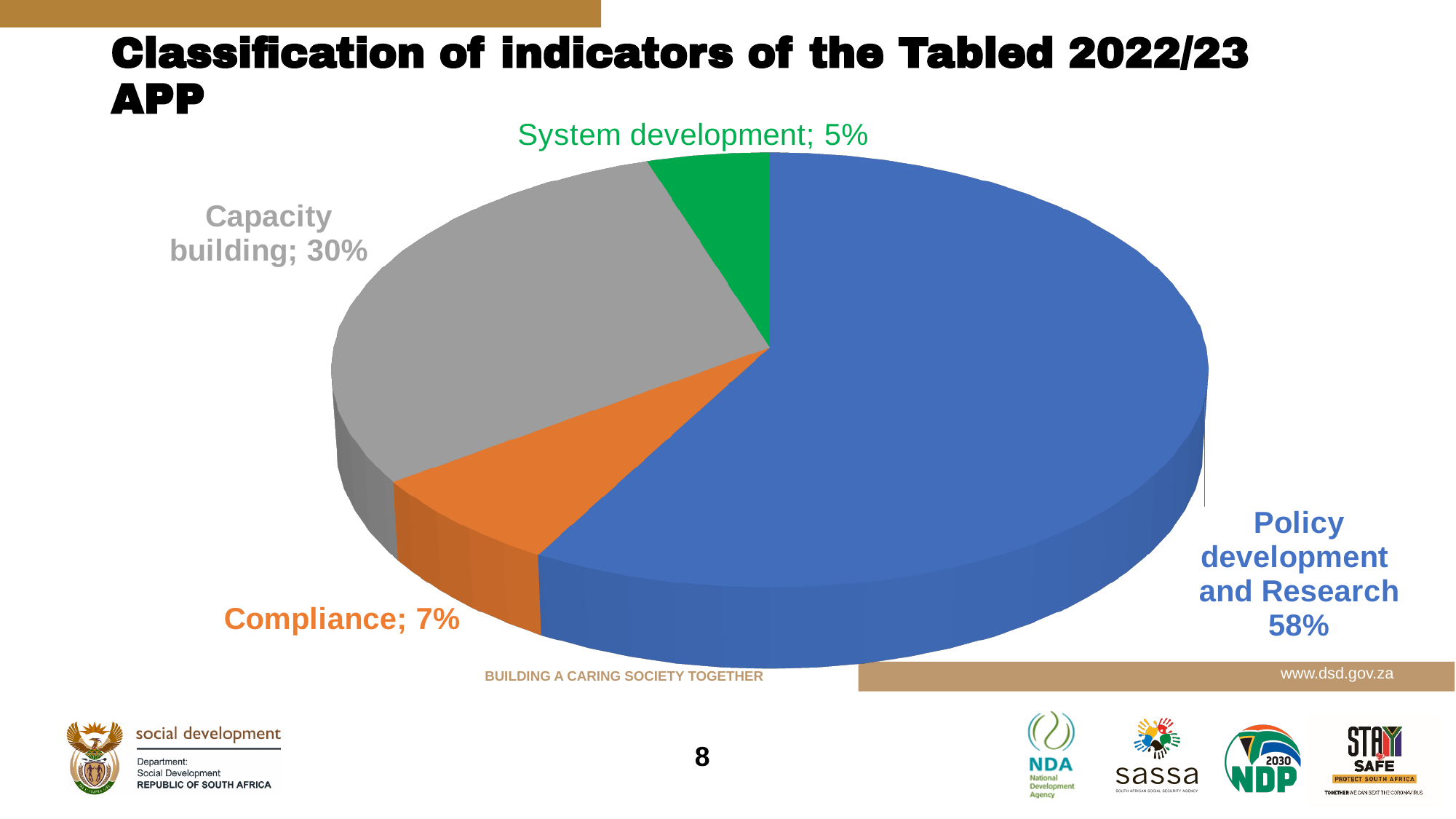

# Classification of indicators of the Tabled 2022/23 APP

[unsupported chart]

[unsupported chart]

8